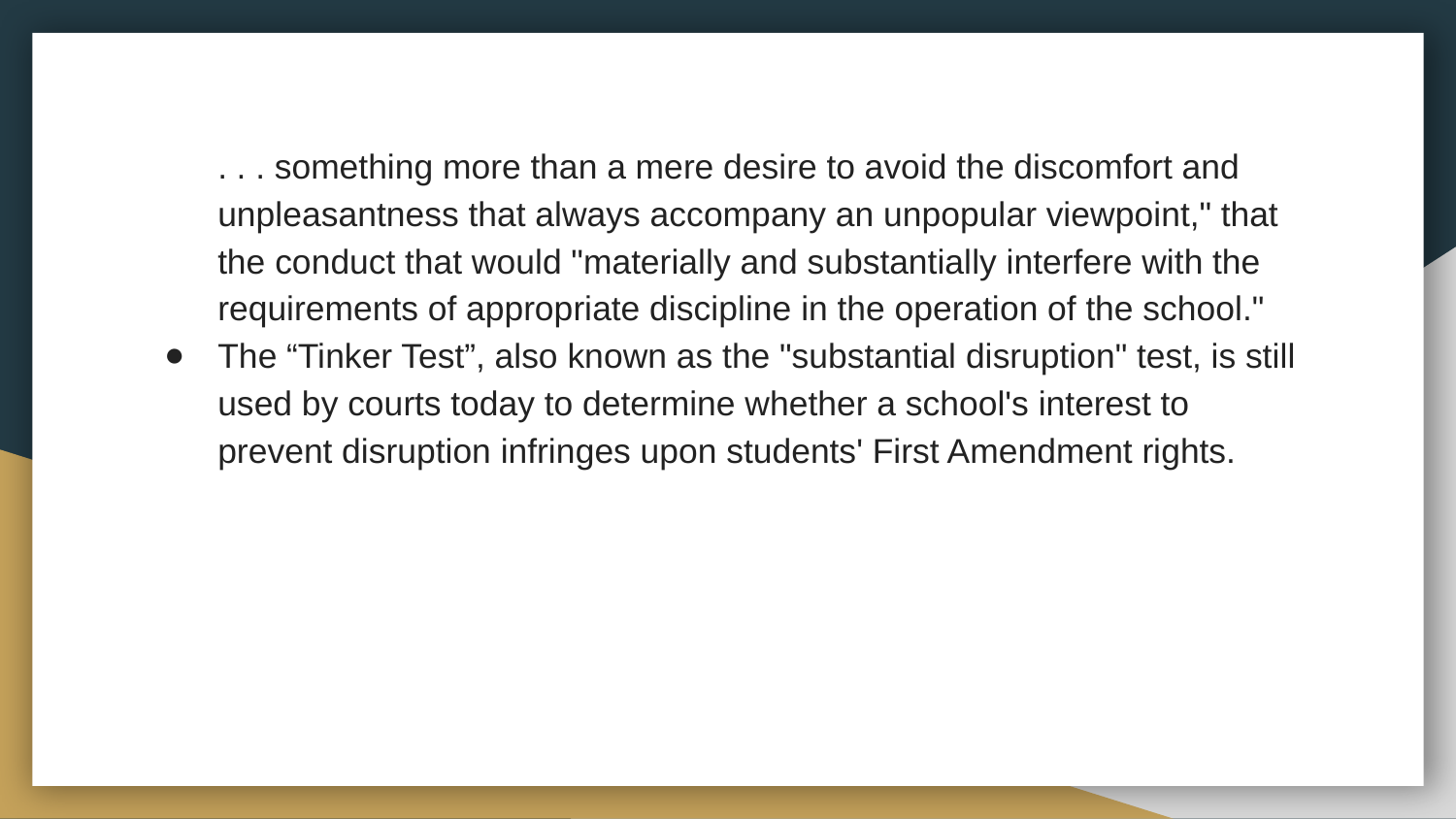

. . . something more than a mere desire to avoid the discomfort and unpleasantness that always accompany an unpopular viewpoint," that the conduct that would "materially and substantially interfere with the requirements of appropriate discipline in the operation of the school."
The “Tinker Test”, also known as the "substantial disruption" test, is still used by courts today to determine whether a school's interest to prevent disruption infringes upon students' First Amendment rights.